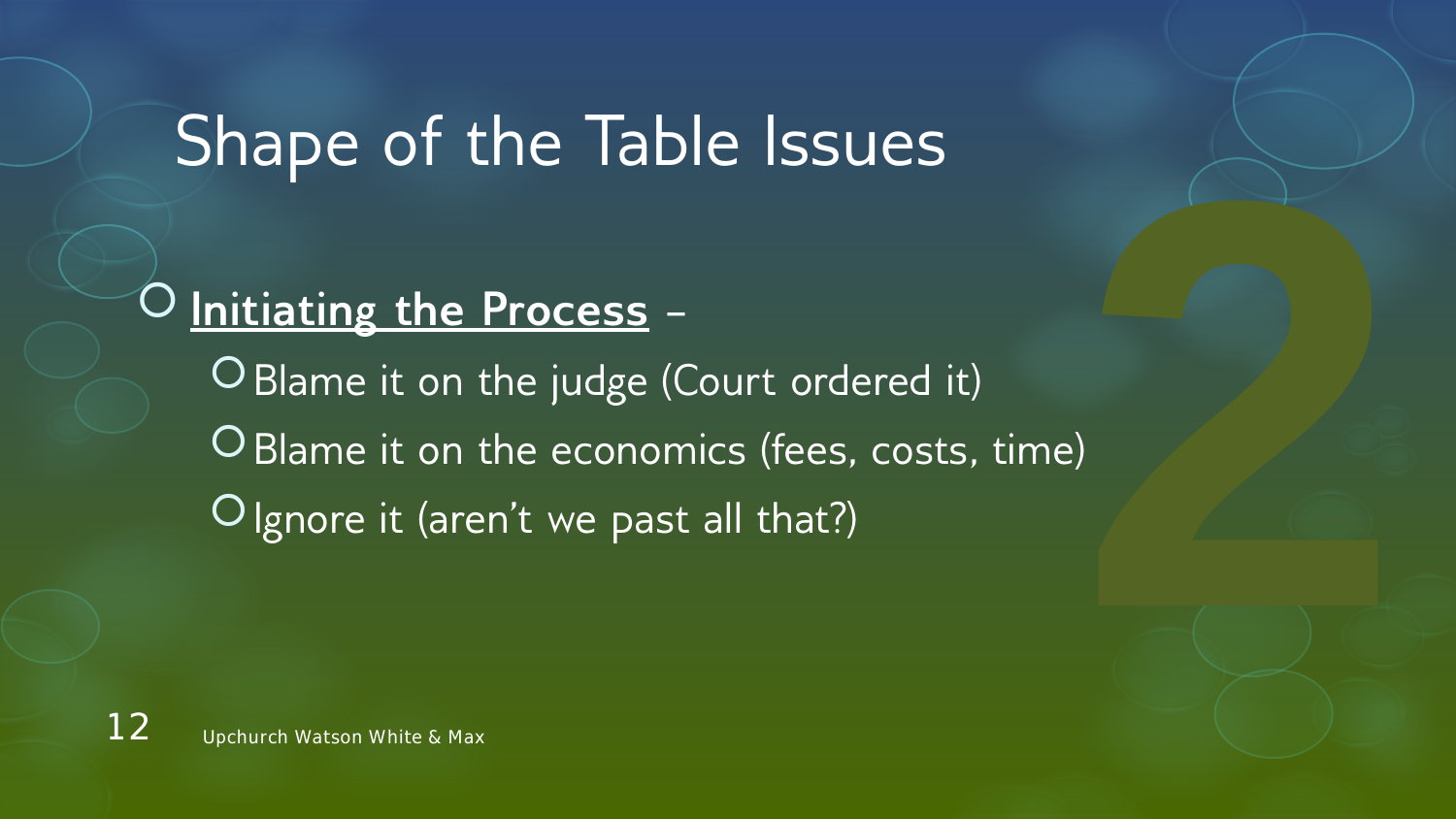

2
# Shape of the Table Issues
Initiating the Process –
Blame it on the judge (Court ordered it)
Blame it on the economics (fees, costs, time)
Ignore it (aren’t we past all that?)

12
Upchurch Watson White & Max